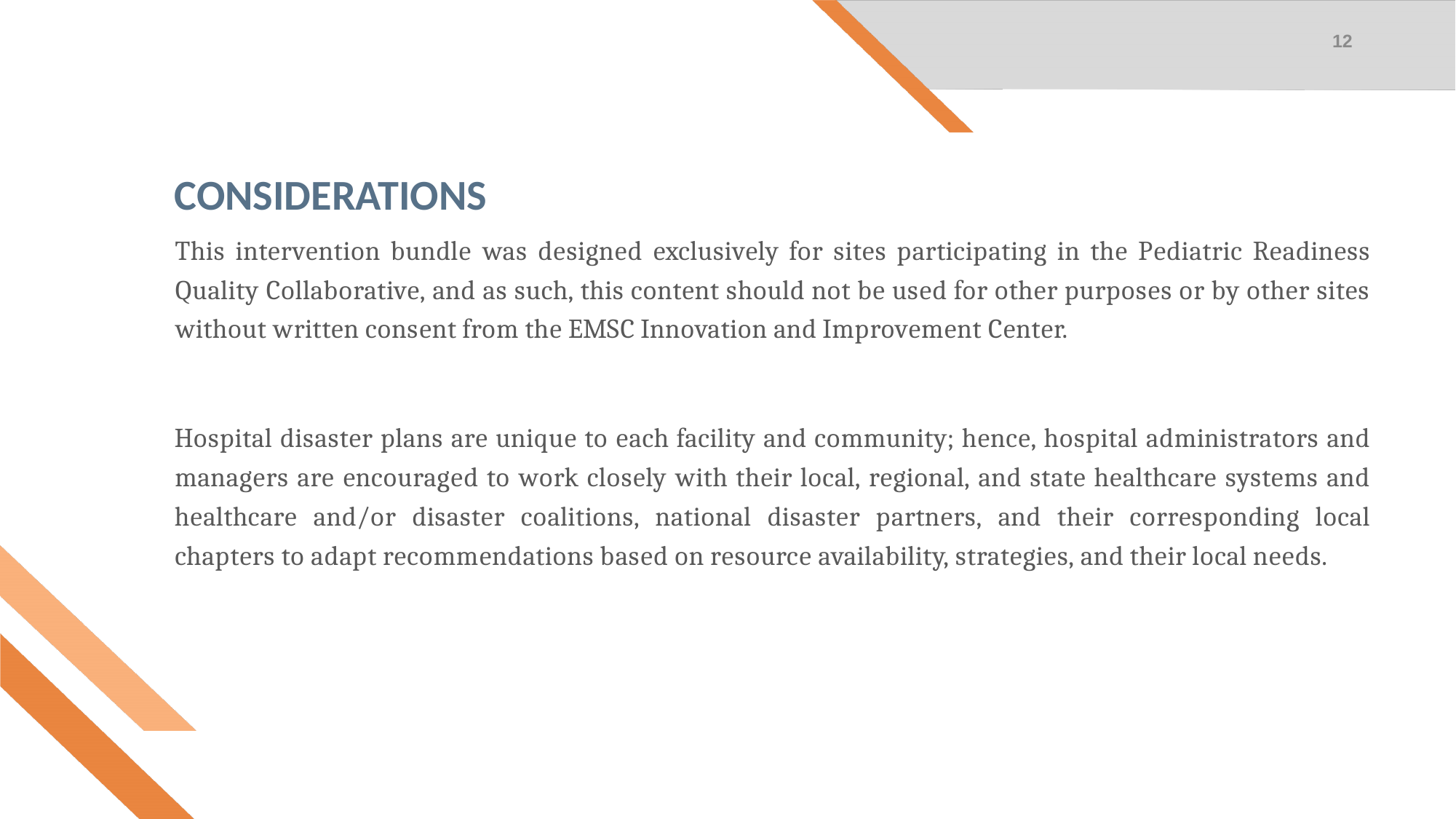

12
cONSIDERATIONS
This intervention bundle was designed exclusively for sites participating in the Pediatric Readiness Quality Collaborative, and as such, this content should not be used for other purposes or by other sites without written consent from the EMSC Innovation and Improvement Center.

Hospital disaster plans are unique to each facility and community; hence, hospital administrators and managers are encouraged to work closely with their local, regional, and state healthcare systems and healthcare and/or disaster coalitions, national disaster partners, and their corresponding local chapters to adapt recommendations based on resource availability, strategies, and their local needs.